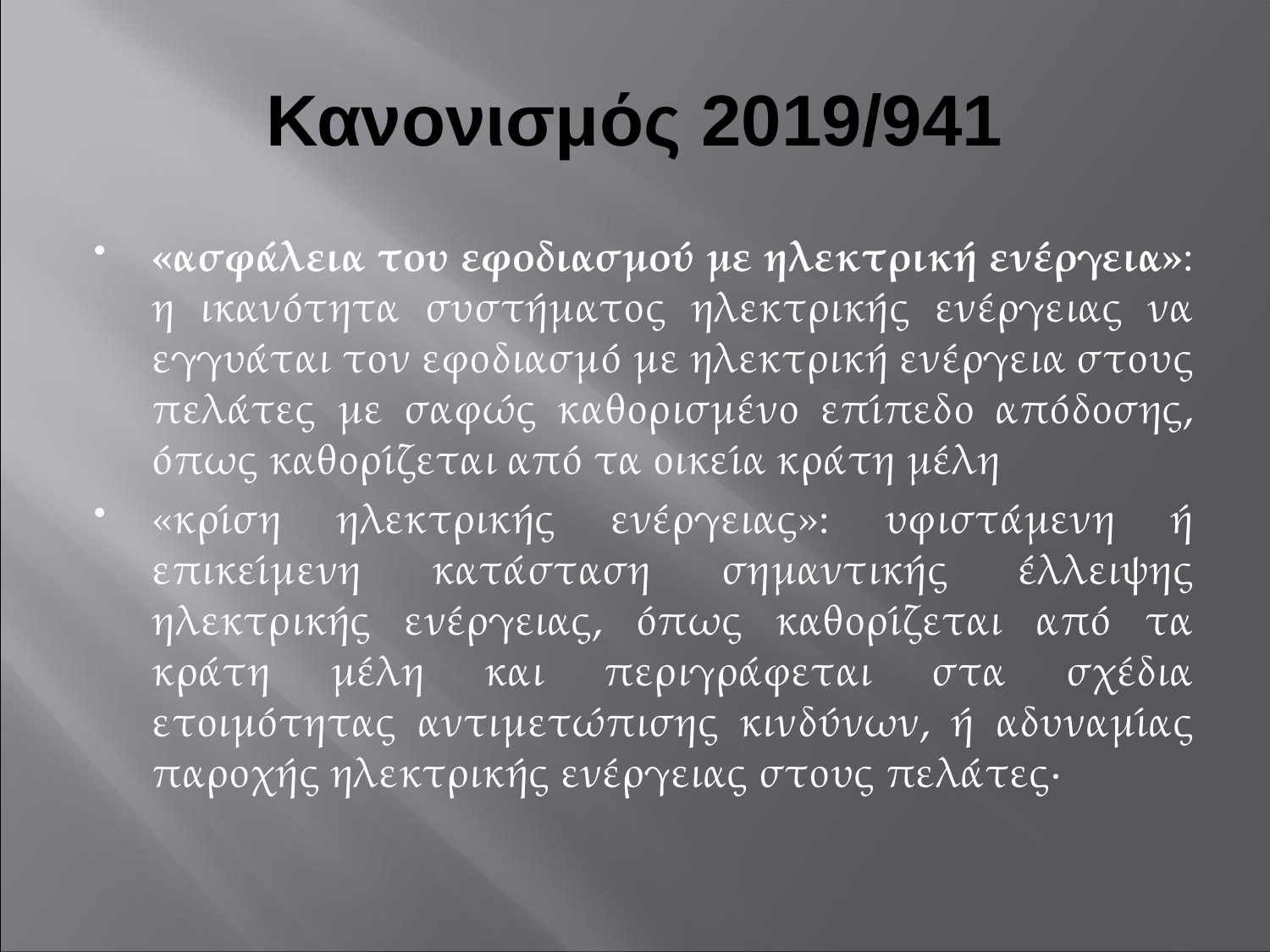

# Κανονισμός 2019/941
«ασφάλεια του εφοδιασμού με ηλεκτρική ενέργεια»: η ικανότητα συστήματος ηλεκτρικής ενέργειας να εγγυάται τον εφοδιασμό με ηλεκτρική ενέργεια στους πελάτες με σαφώς καθορισμένο επίπεδο απόδοσης, όπως καθορίζεται από τα οικεία κράτη μέλη
«κρίση ηλεκτρικής ενέργειας»: υφιστάμενη ή επικείμενη κατάσταση σημαντικής έλλειψης ηλεκτρικής ενέργειας, όπως καθορίζεται από τα κράτη μέλη και περιγράφεται στα σχέδια ετοιμότητας αντιμετώπισης κινδύνων, ή αδυναμίας παροχής ηλεκτρικής ενέργειας στους πελάτες·